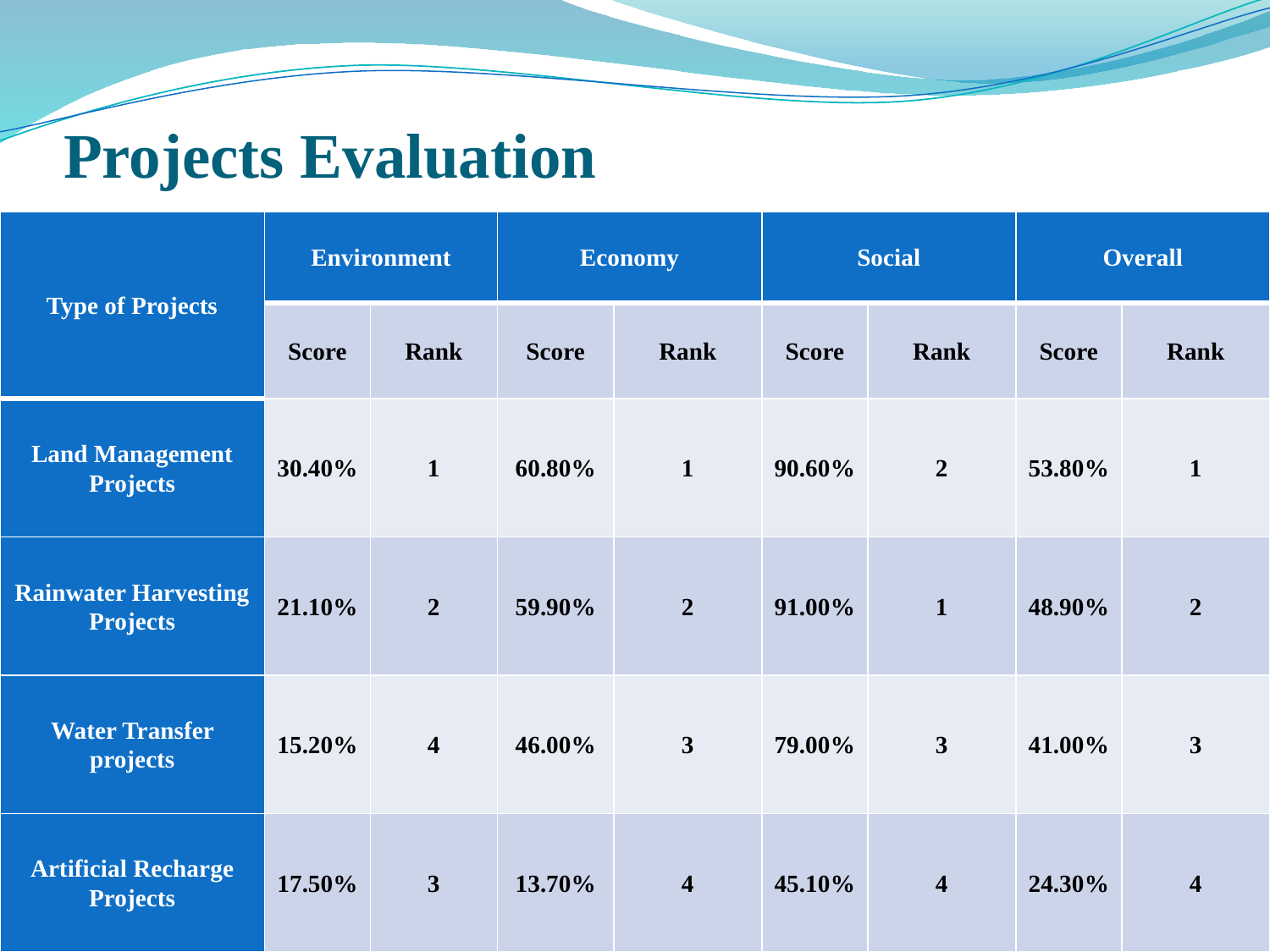

# Projects Evaluation
| Type of Projects | Environment |  | Economy |  | Social |  | Overall |  |
| --- | --- | --- | --- | --- | --- | --- | --- | --- |
|  | Score | Rank | Score | Rank | Score | Rank | Score | Rank |
| Land Management Projects | 30.40% | 1 | 60.80% | 1 | 90.60% | 2 | 53.80% | 1 |
| Rainwater Harvesting Projects | 21.10% | 2 | 59.90% | 2 | 91.00% | 1 | 48.90% | 2 |
| Water Transfer projects | 15.20% | 4 | 46.00% | 3 | 79.00% | 3 | 41.00% | 3 |
| Artificial Recharge Projects | 17.50% | 3 | 13.70% | 4 | 45.10% | 4 | 24.30% | 4 |